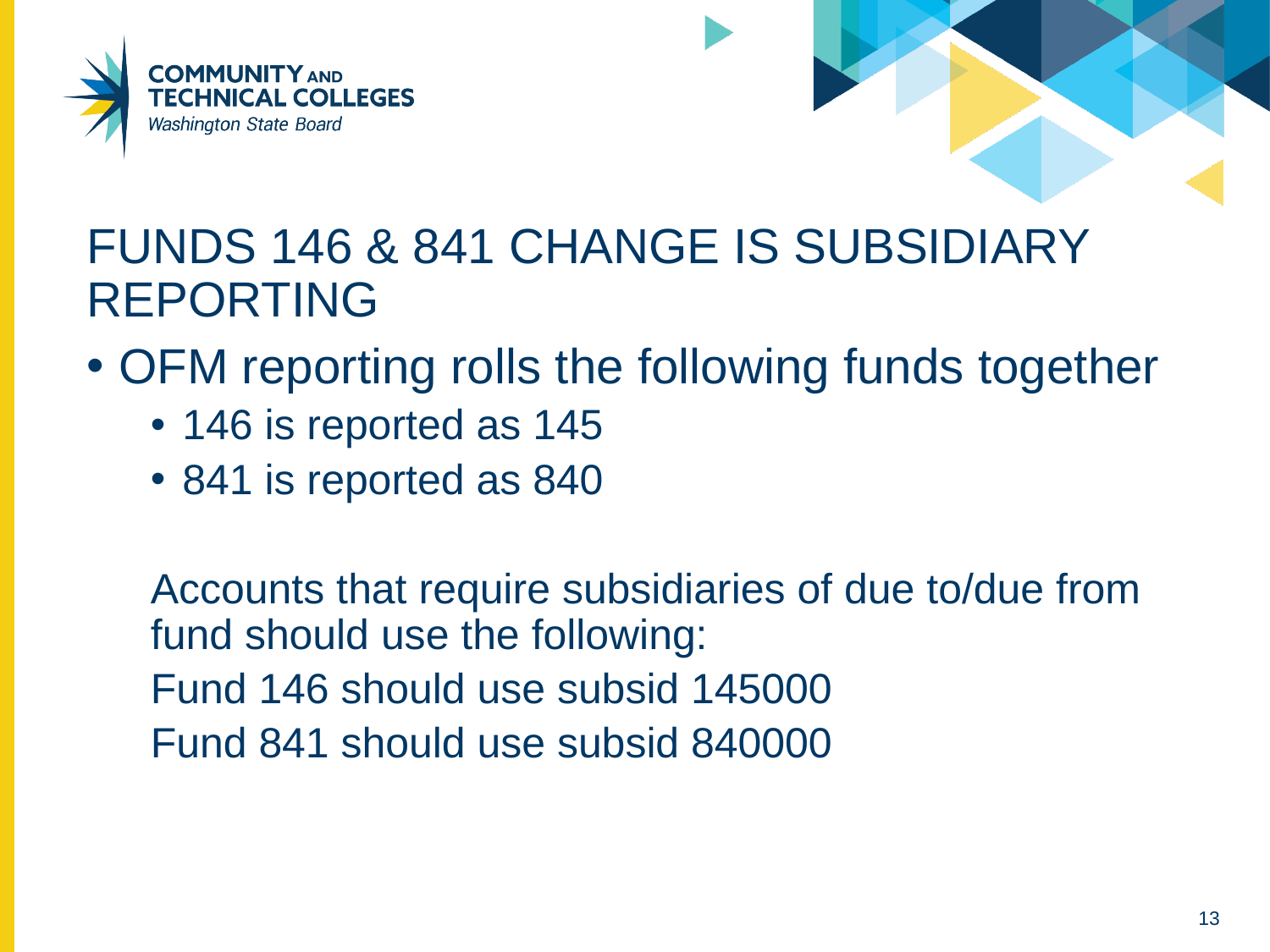

# Funds 146 & 841 change is subsidiary reporting
OFM reporting rolls the following funds together
146 is reported as 145
841 is reported as 840

Accounts that require subsidiaries of due to/due from fund should use the following:
Fund 146 should use subsid 145000
Fund 841 should use subsid 840000
13